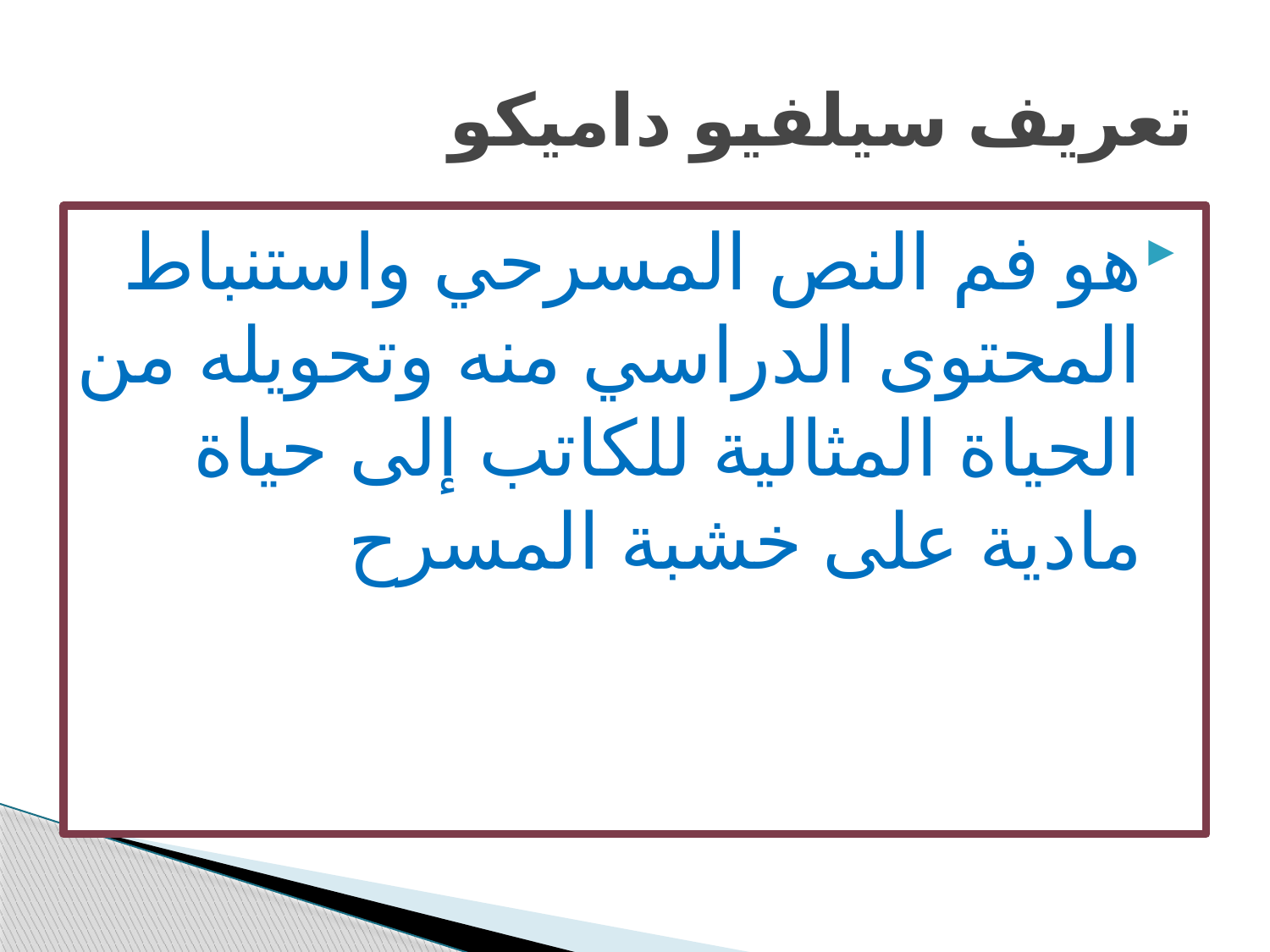

# تعريف سيلفيو داميكو
هو فم النص المسرحي واستنباط المحتوى الدراسي منه وتحويله من الحياة المثالية للكاتب إلى حياة مادية على خشبة المسرح